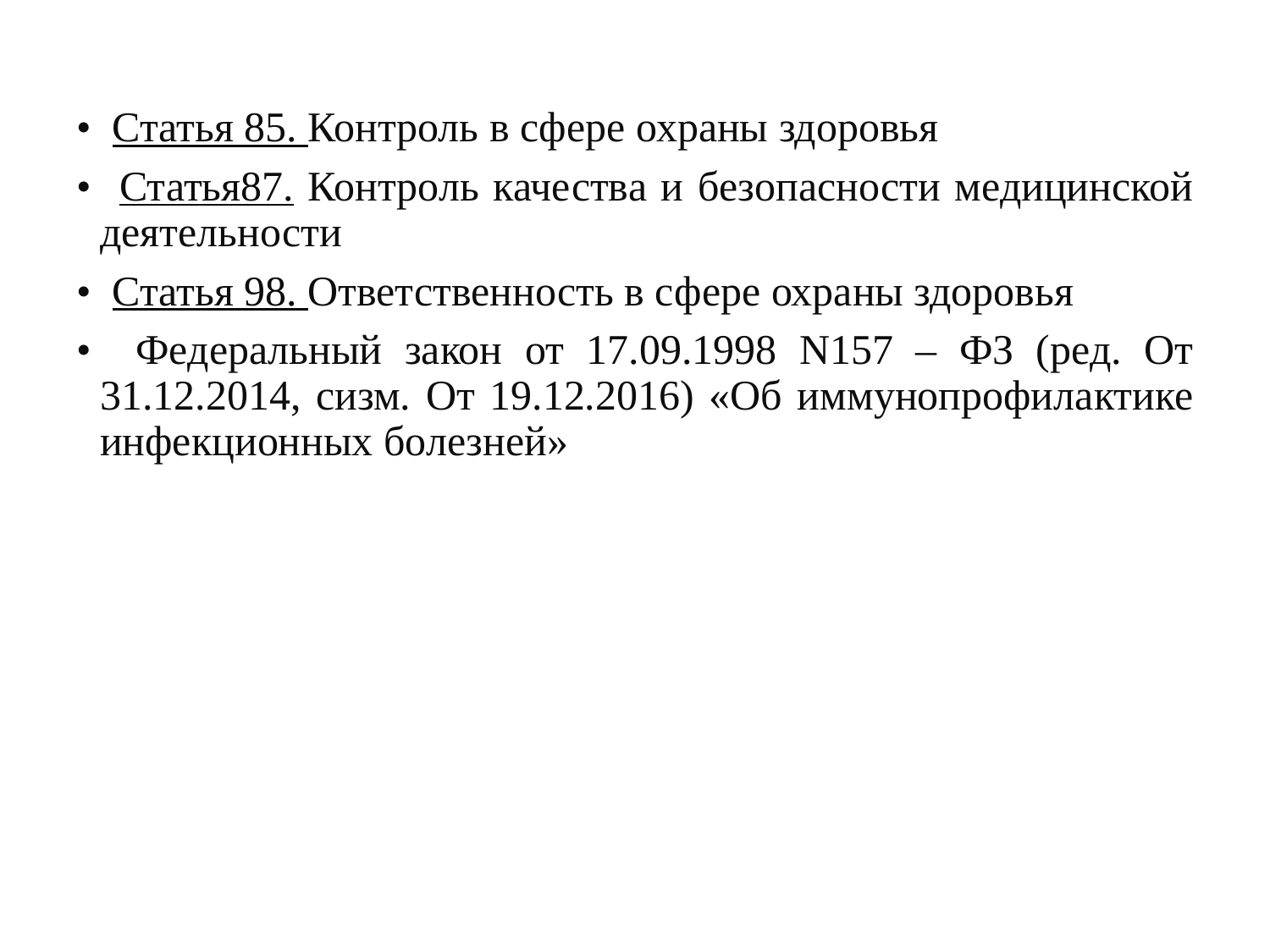

•  Статья 85. Контроль в сфере охраны здоровья
•  Статья87. Контроль качества и безопасности медицинской деятельности
•  Статья 98. Ответственность в сфере охраны здоровья
•  Федеральный закон от 17.09.1998 N157 – ФЗ (ред. От 31.12.2014, сизм. От 19.12.2016) «Об иммунопрофилактике инфекционных болезней»